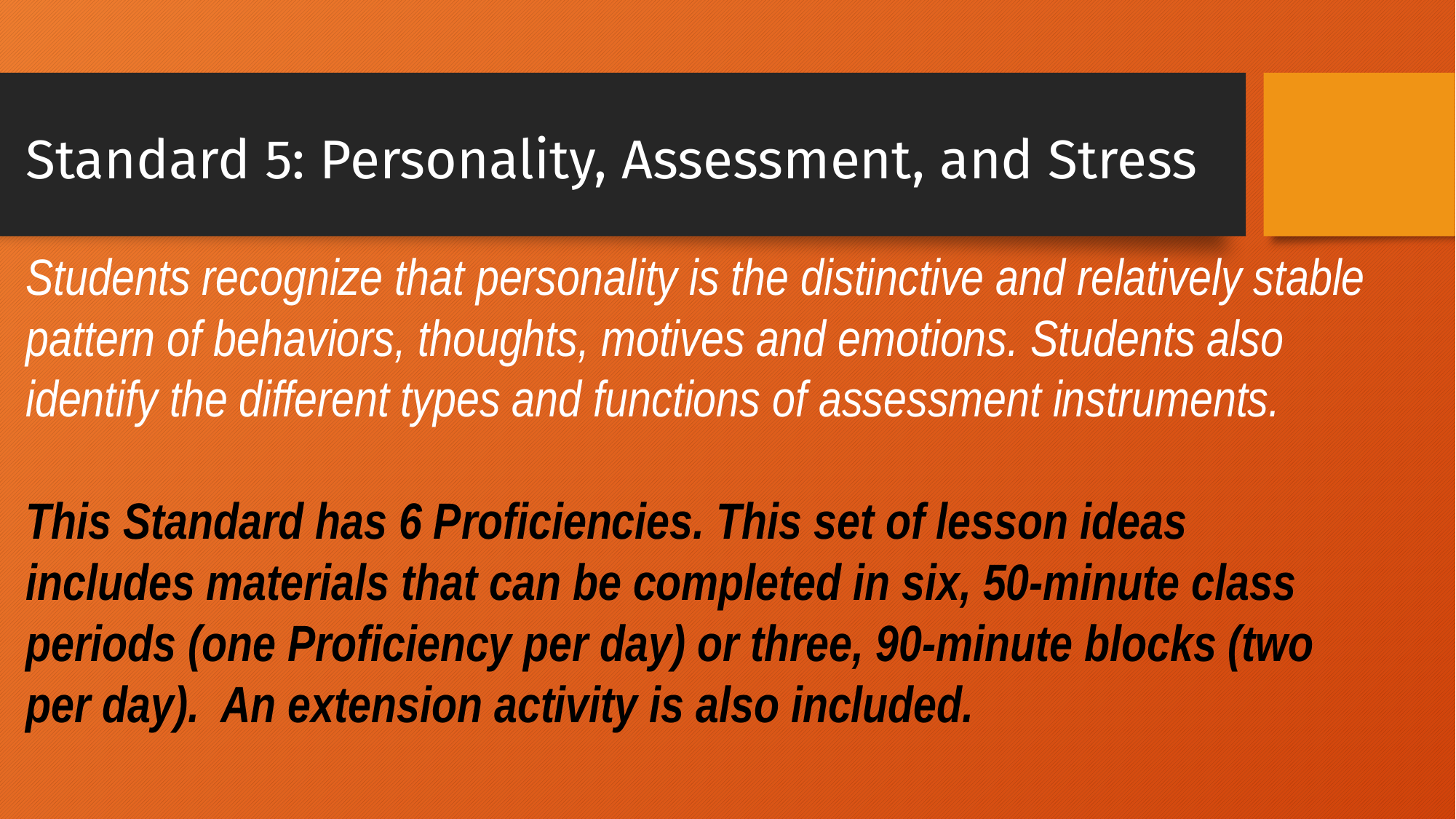

# Standard 5: Personality, Assessment, and Stress
Students recognize that personality is the distinctive and relatively stable pattern of behaviors, thoughts, motives and emotions. Students also identify the different types and functions of assessment instruments.

This Standard has 6 Proficiencies. This set of lesson ideas includes materials that can be completed in six, 50-minute class periods (one Proficiency per day) or three, 90-minute blocks (two per day).  An extension activity is also included.